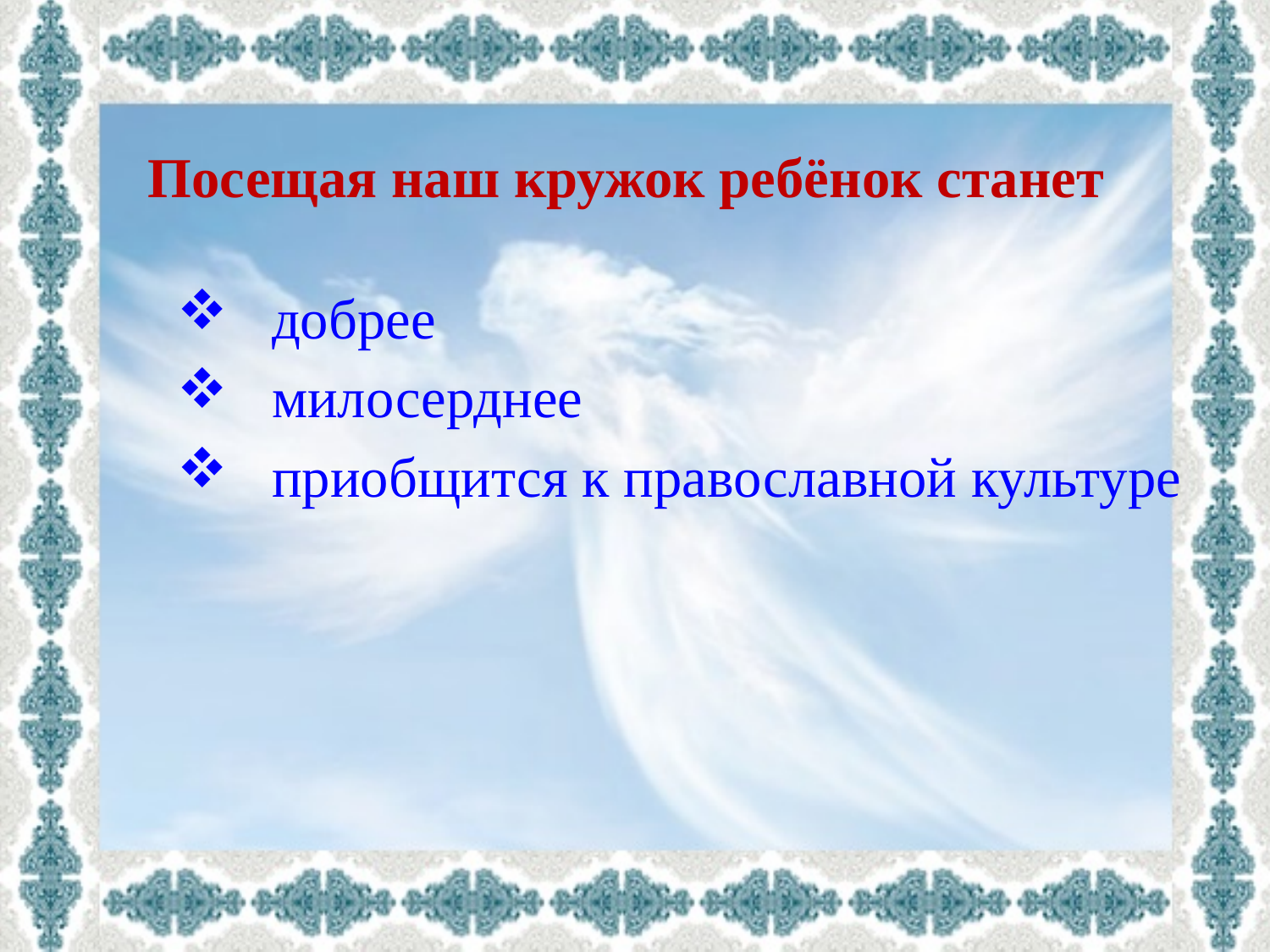

# Посещая наш кружок ребёнок станет
   добрее
   милосерднее
   приобщится к православной культуре